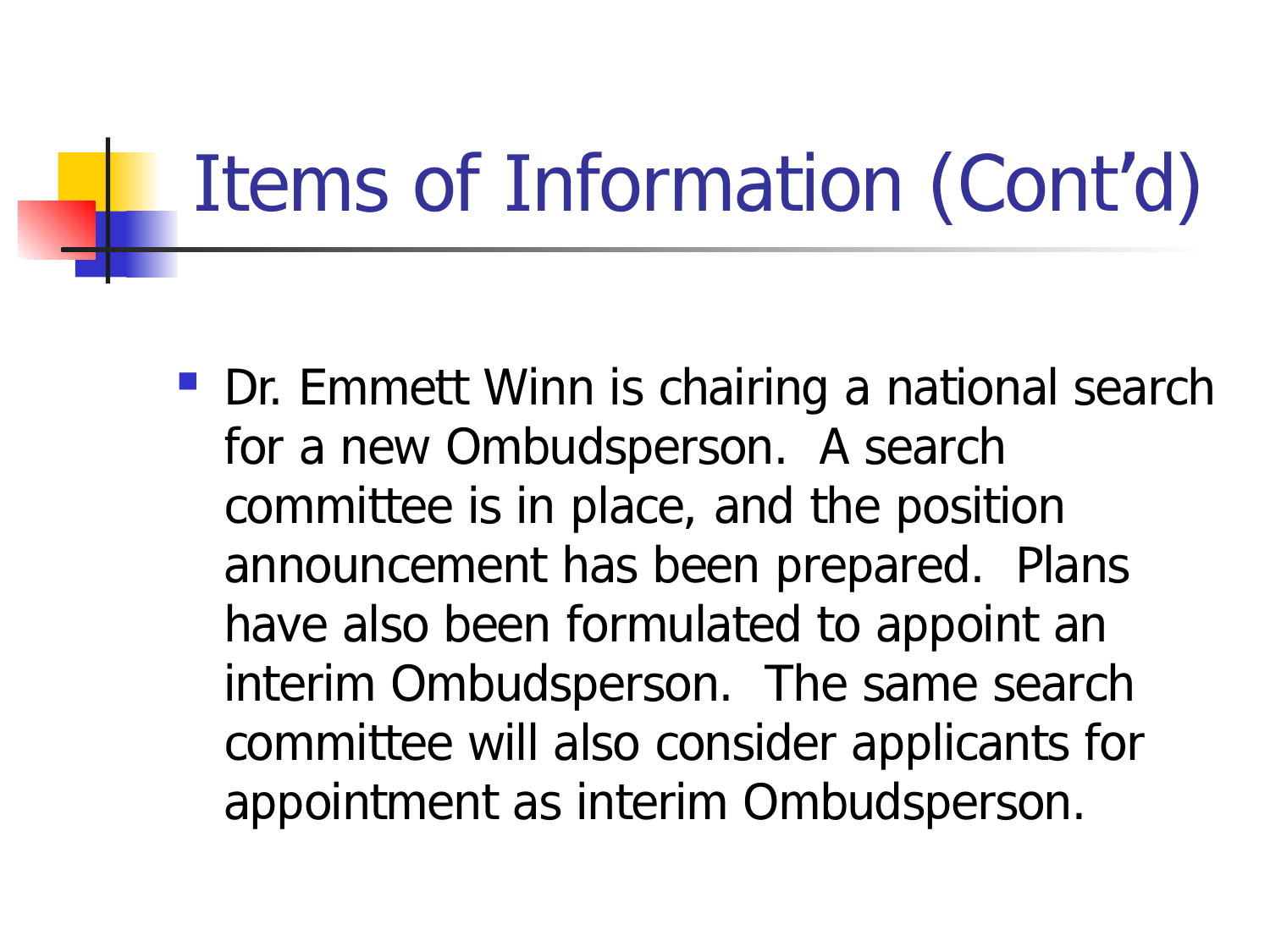

# Items of Information (Cont’d)

Dr. Emmett Winn is chairing a national search for a new Ombudsperson.  A search committee is in place, and the position announcement has been prepared.  Plans have also been formulated to appoint an interim Ombudsperson.  The same search committee will also consider applicants for appointment as interim Ombudsperson.